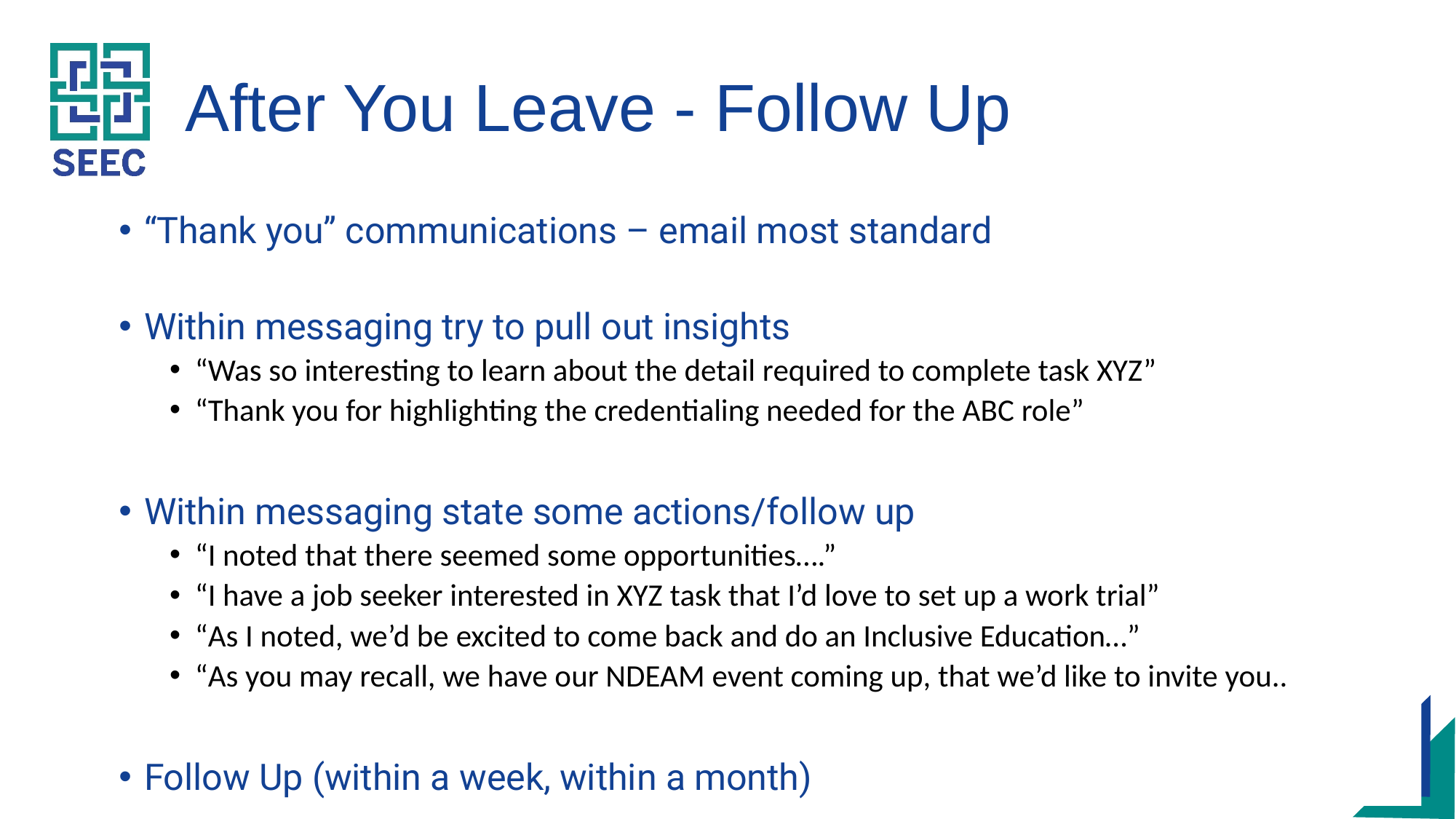

# After You Leave - Follow Up
“Thank you” communications – email most standard
Within messaging try to pull out insights
“Was so interesting to learn about the detail required to complete task XYZ”
“Thank you for highlighting the credentialing needed for the ABC role”

Within messaging state some actions/follow up
“I noted that there seemed some opportunities….”
“I have a job seeker interested in XYZ task that I’d love to set up a work trial”
“As I noted, we’d be excited to come back and do an Inclusive Education…”
“As you may recall, we have our NDEAM event coming up, that we’d like to invite you..

Follow Up (within a week, within a month)